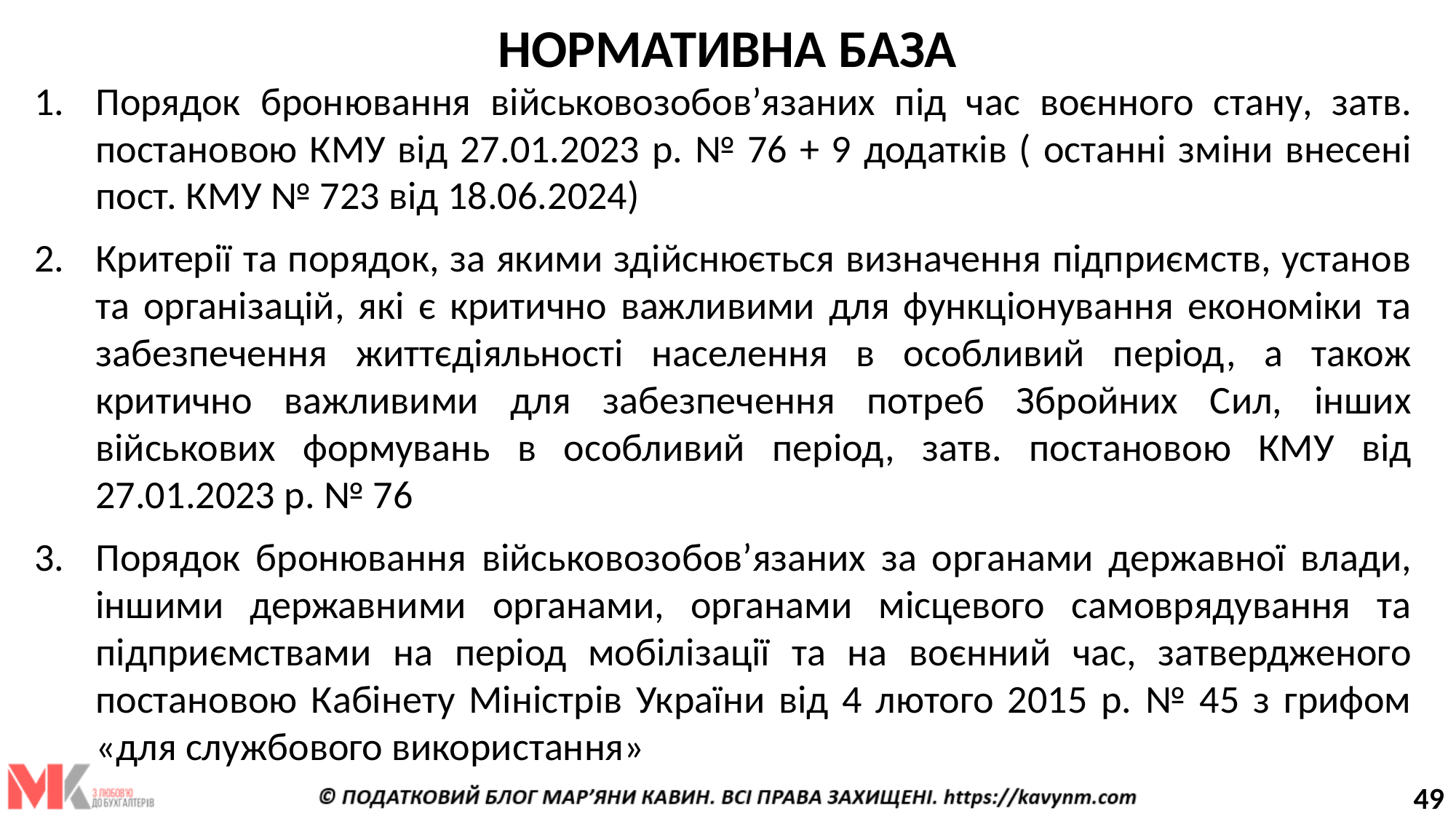

# НОРМАТИВНА БАЗА
Порядок бронювання військовозобов’язаних під час воєнного стану, затв. постановою КМУ від 27.01.2023 р. № 76 + 9 додатків ( останні зміни внесені пост. КМУ № 723 від 18.06.2024)
Критерії та порядок, за якими здійснюється визначення підприємств, установ та організацій, які є критично важливими для функціонування економіки та забезпечення життєдіяльності населення в особливий період, а також критично важливими для забезпечення потреб Збройних Сил, інших військових формувань в особливий період, затв. постановою КМУ від 27.01.2023 р. № 76
Порядок бронювання військовозобов’язаних за органами державної влади, іншими державними органами, органами місцевого самоврядування та підприємствами на період мобілізації та на воєнний час, затвердженого постановою Кабінету Міністрів України від 4 лютого 2015 р. № 45 з грифом «для службового використання»

49